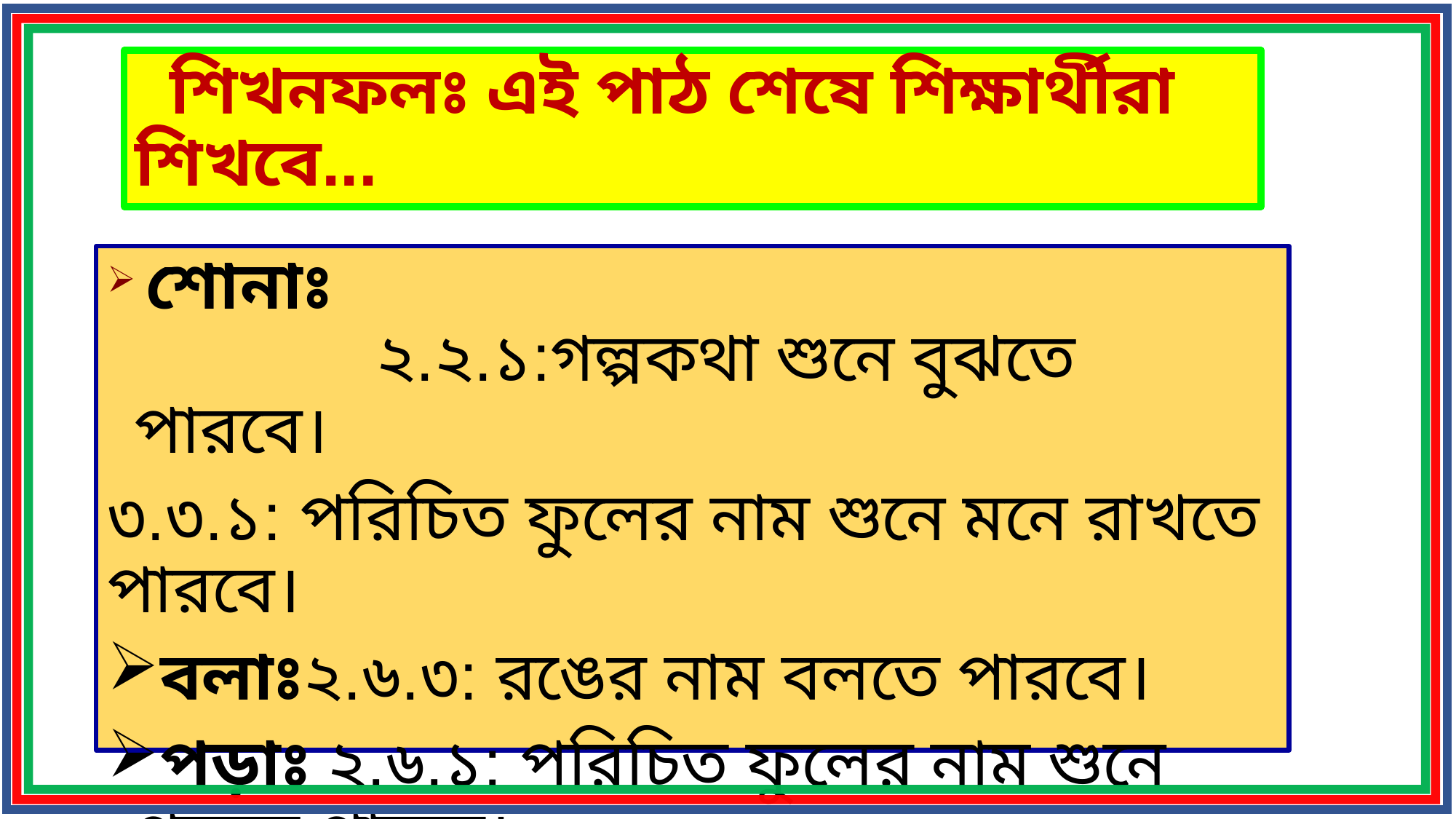

# শিখনফলঃ এই পাঠ শেষে শিক্ষার্থীরা শিখবে...
 শোনাঃ                                                                     ২.২.১:গল্পকথা শুনে বুঝতে পারবে।
৩.৩.১: পরিচিত ফুলের নাম শুনে মনে রাখতে পারবে।
বলাঃ২.৬.৩: রঙের নাম বলতে পারবে।
পড়াঃ ২.৬.১: পরিচিত ফুলের নাম শুনে  পড়তে পারবে।
          ২.৬.৩: রঙের নাম পড়তে পারবে।